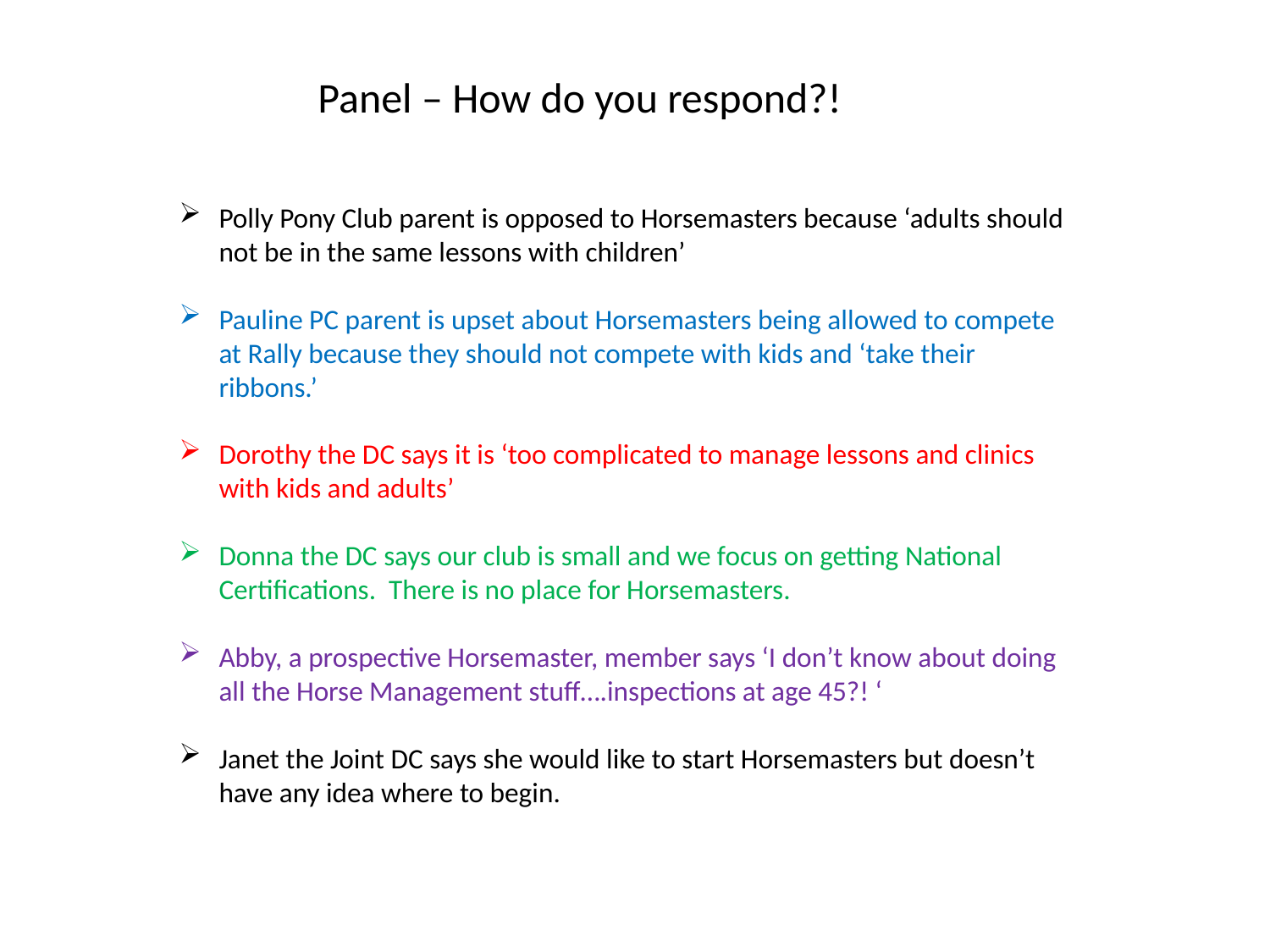

Panel – How do you respond?!
Polly Pony Club parent is opposed to Horsemasters because ‘adults should not be in the same lessons with children’

Pauline PC parent is upset about Horsemasters being allowed to compete at Rally because they should not compete with kids and ‘take their ribbons.’

Dorothy the DC says it is ‘too complicated to manage lessons and clinics with kids and adults’

Donna the DC says our club is small and we focus on getting National Certifications.  There is no place for Horsemasters.

Abby, a prospective Horsemaster, member says ‘I don’t know about doing all the Horse Management stuff….inspections at age 45?! ‘

Janet the Joint DC says she would like to start Horsemasters but doesn’t have any idea where to begin.